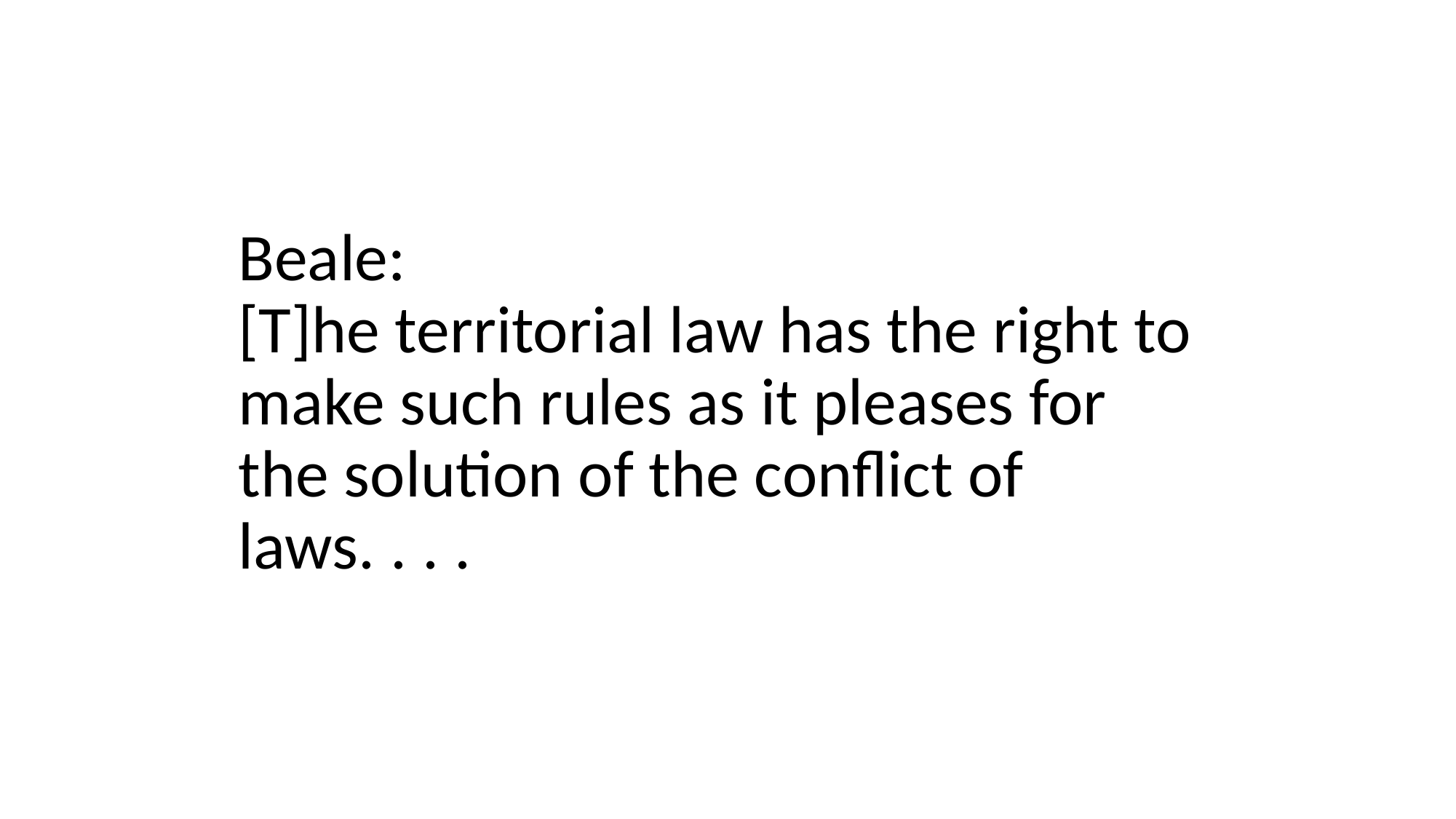

# Beale: [T]he territorial law has the right to make such rules as it pleases for the solution of the conflict of laws. . . .